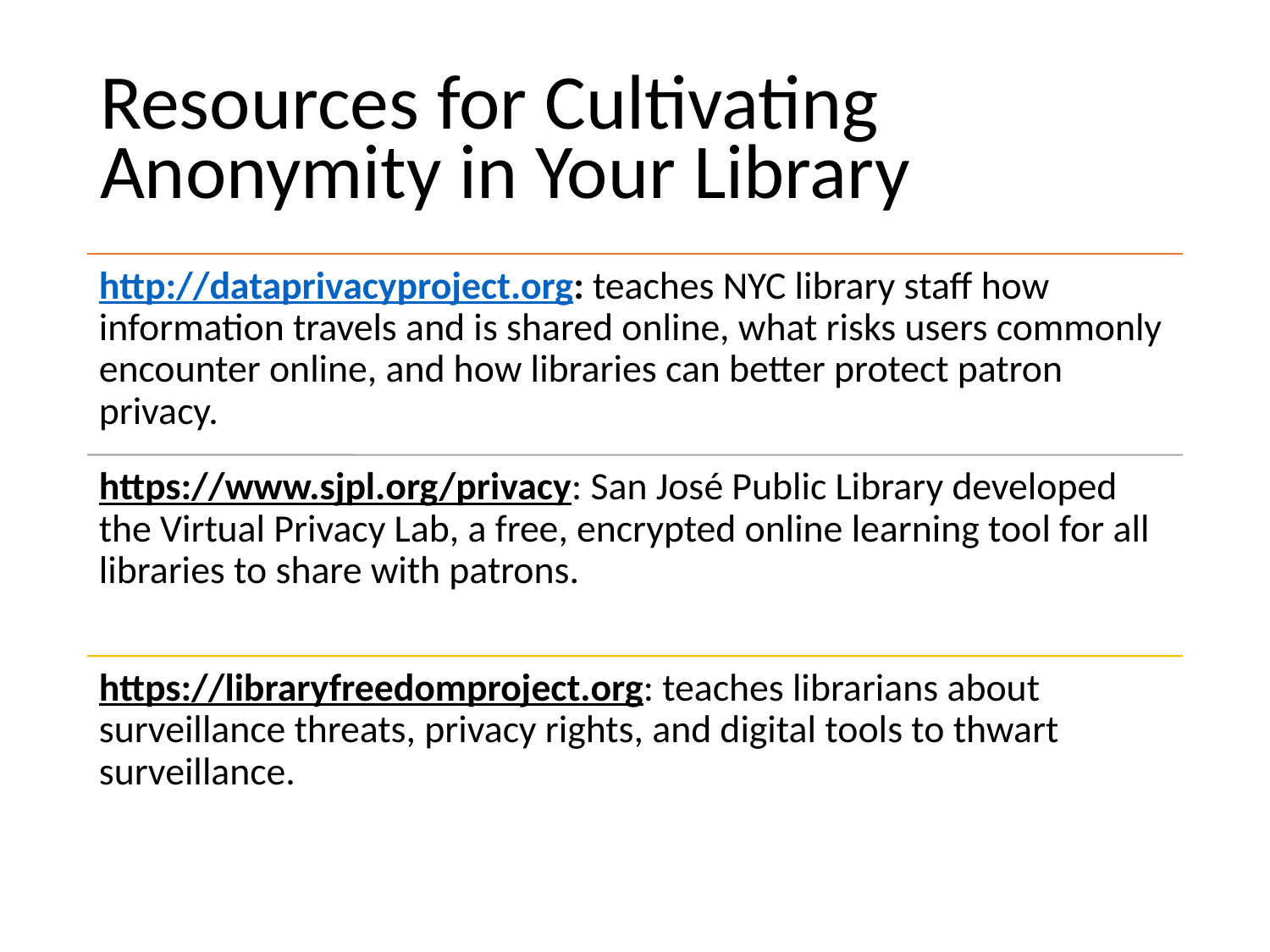

# Resources for Cultivating Anonymity in Your Library
http://dataprivacyproject.org: teaches NYC library staff how information travels and is shared online, what risks users commonly encounter online, and how libraries can better protect patron privacy.
https://www.sjpl.org/privacy: San José Public Library developed the Virtual Privacy Lab, a free, encrypted online learning tool for all libraries to share with patrons.
https://libraryfreedomproject.org: teaches librarians about surveillance threats, privacy rights, and digital tools to thwart surveillance.